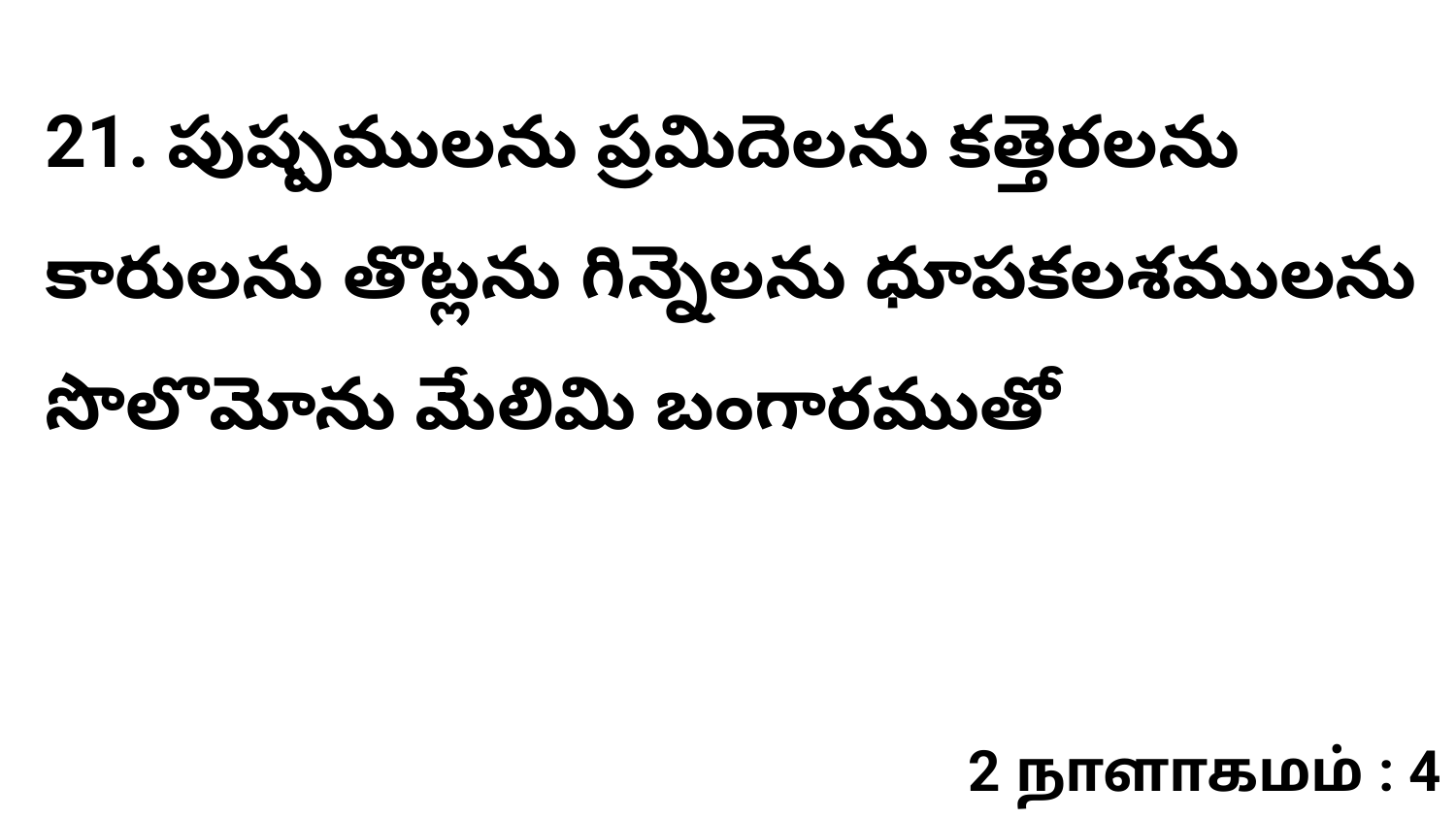

21. ​పుష్పములను ప్రమిదెలను కత్తెరలను కారులను తొట్లను గిన్నెలను ధూపకలశములను సొలొమోను మేలిమి బంగారముతో
2 நாளாகமம் : 4